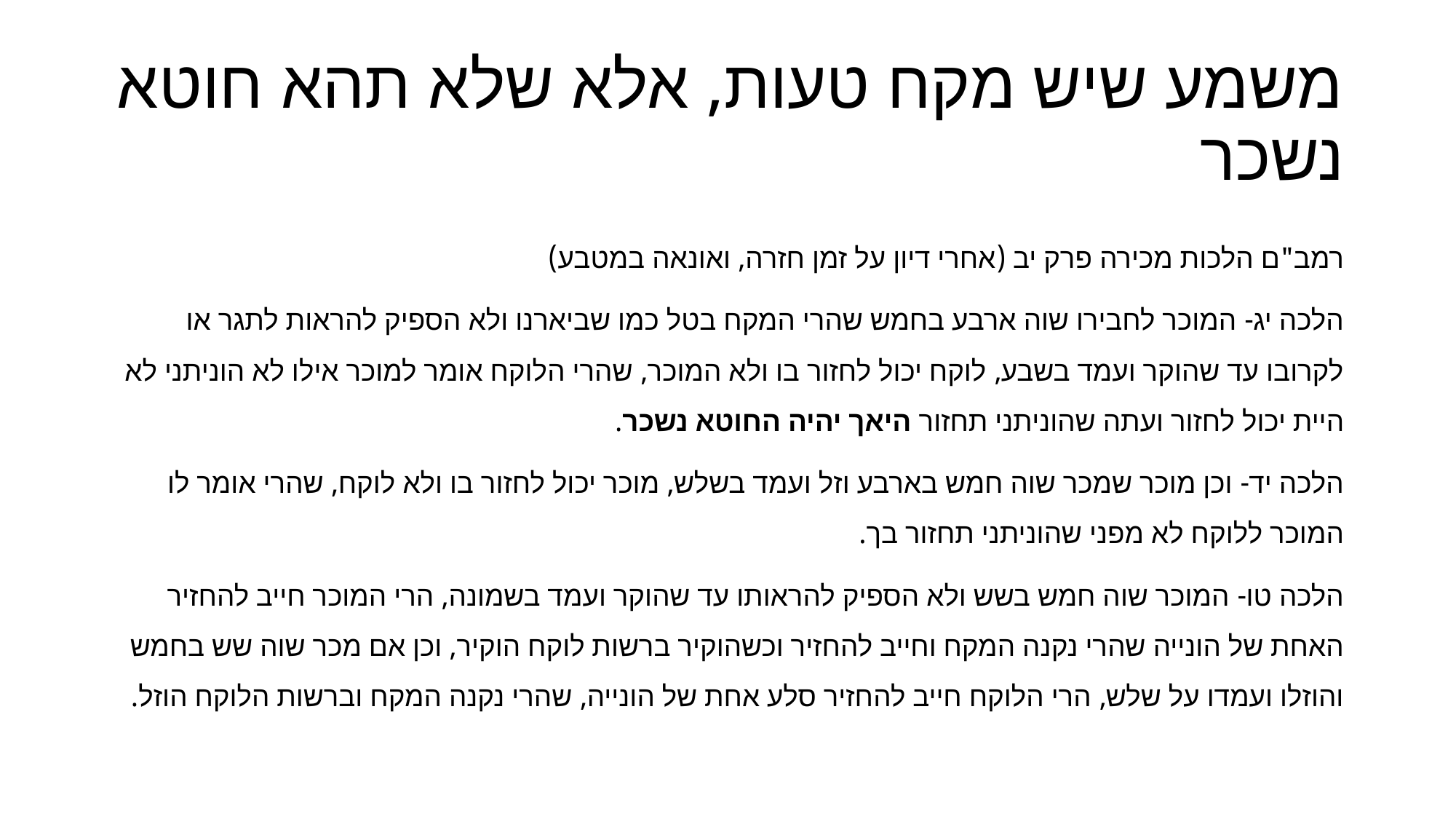

# משמע שיש מקח טעות, אלא שלא תהא חוטא נשכר
רמב"ם הלכות מכירה פרק יב (אחרי דיון על זמן חזרה, ואונאה במטבע)
הלכה יג- המוכר לחבירו שוה ארבע בחמש שהרי המקח בטל כמו שביארנו ולא הספיק להראות לתגר או לקרובו עד שהוקר ועמד בשבע, לוקח יכול לחזור בו ולא המוכר, שהרי הלוקח אומר למוכר אילו לא הוניתני לא היית יכול לחזור ועתה שהוניתני תחזור היאך יהיה החוטא נשכר.
הלכה יד- וכן מוכר שמכר שוה חמש בארבע וזל ועמד בשלש, מוכר יכול לחזור בו ולא לוקח, שהרי אומר לו המוכר ללוקח לא מפני שהוניתני תחזור בך.
הלכה טו- המוכר שוה חמש בשש ולא הספיק להראותו עד שהוקר ועמד בשמונה, הרי המוכר חייב להחזיר האחת של הונייה שהרי נקנה המקח וחייב להחזיר וכשהוקיר ברשות לוקח הוקיר, וכן אם מכר שוה שש בחמש והוזלו ועמדו על שלש, הרי הלוקח חייב להחזיר סלע אחת של הונייה, שהרי נקנה המקח וברשות הלוקח הוזל.